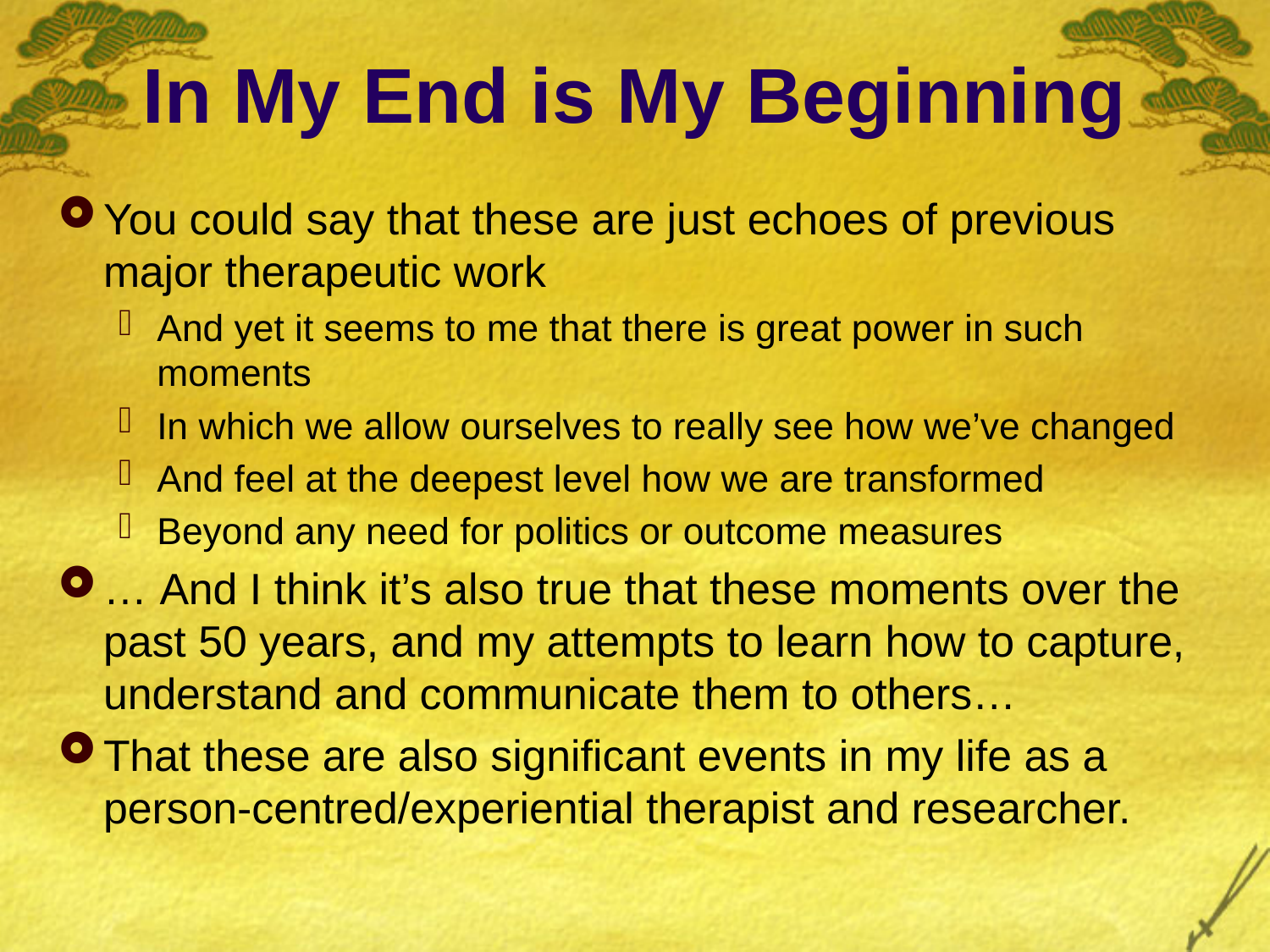

# In My End is My Beginning
You could say that these are just echoes of previous major therapeutic work
And yet it seems to me that there is great power in such moments
In which we allow ourselves to really see how we’ve changed
And feel at the deepest level how we are transformed
Beyond any need for politics or outcome measures
… And I think it’s also true that these moments over the past 50 years, and my attempts to learn how to capture, understand and communicate them to others…
That these are also significant events in my life as a person-centred/experiential therapist and researcher.